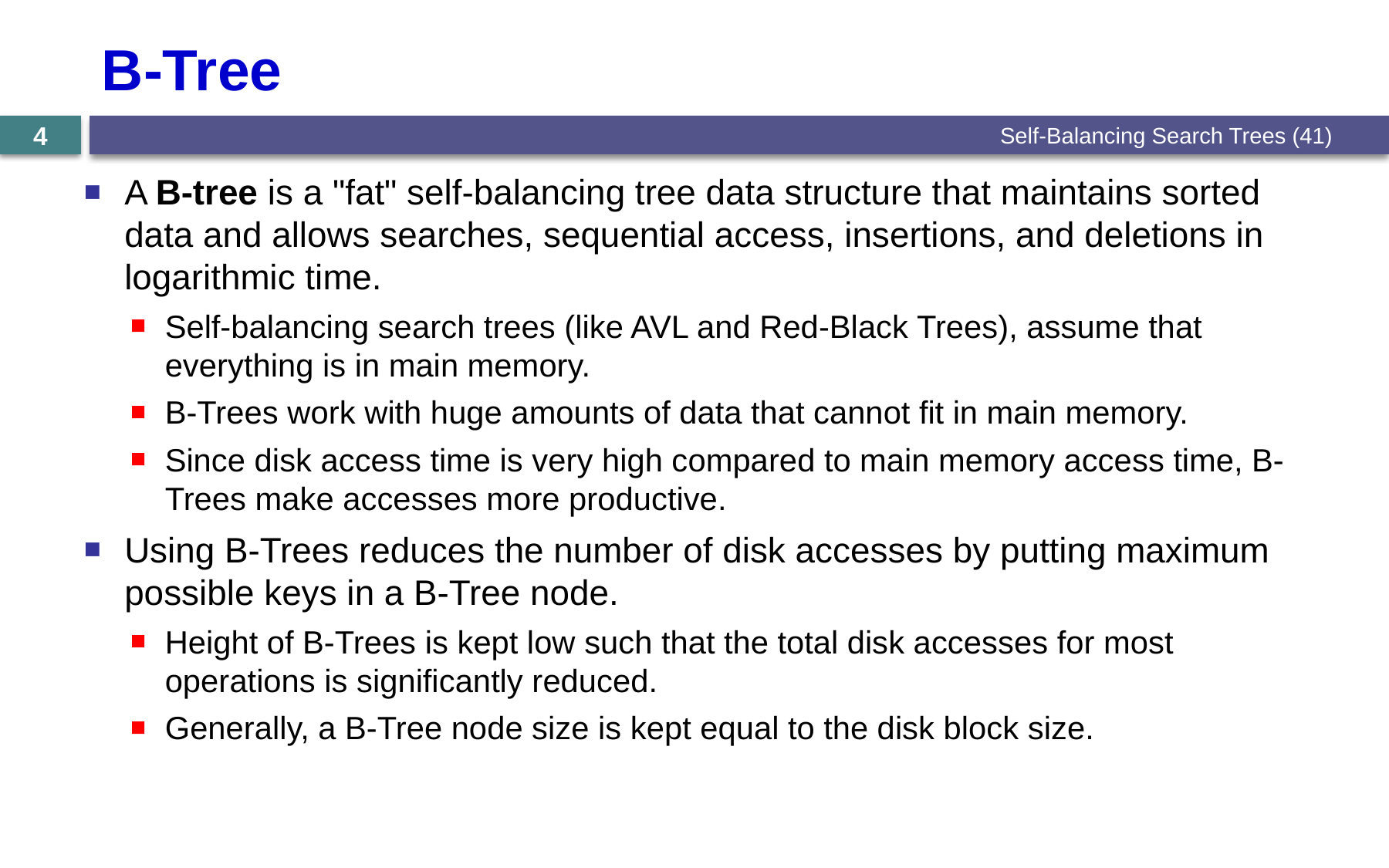

# B-Tree
Self-Balancing Search Trees (41)
4
A B-tree is a "fat" self-balancing tree data structure that maintains sorted data and allows searches, sequential access, insertions, and deletions in logarithmic time.
Self-balancing search trees (like AVL and Red-Black Trees), assume that everything is in main memory.
B-Trees work with huge amounts of data that cannot fit in main memory.
Since disk access time is very high compared to main memory access time, B-Trees make accesses more productive.
Using B-Trees reduces the number of disk accesses by putting maximum possible keys in a B-Tree node.
Height of B-Trees is kept low such that the total disk accesses for most operations is significantly reduced.
Generally, a B-Tree node size is kept equal to the disk block size.